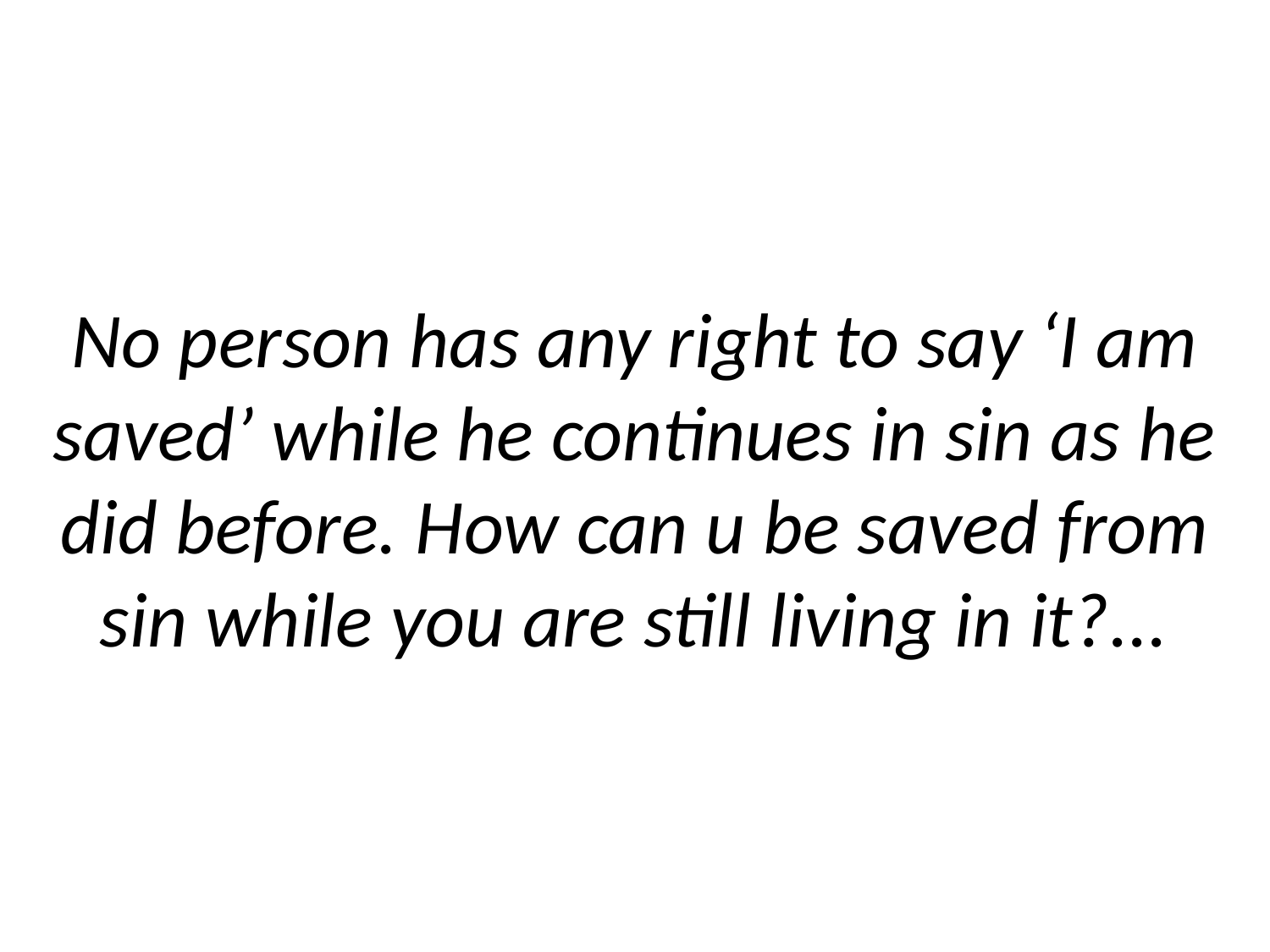

# No person has any right to say ‘I am saved’ while he continues in sin as he did before. How can u be saved from sin while you are still living in it?...